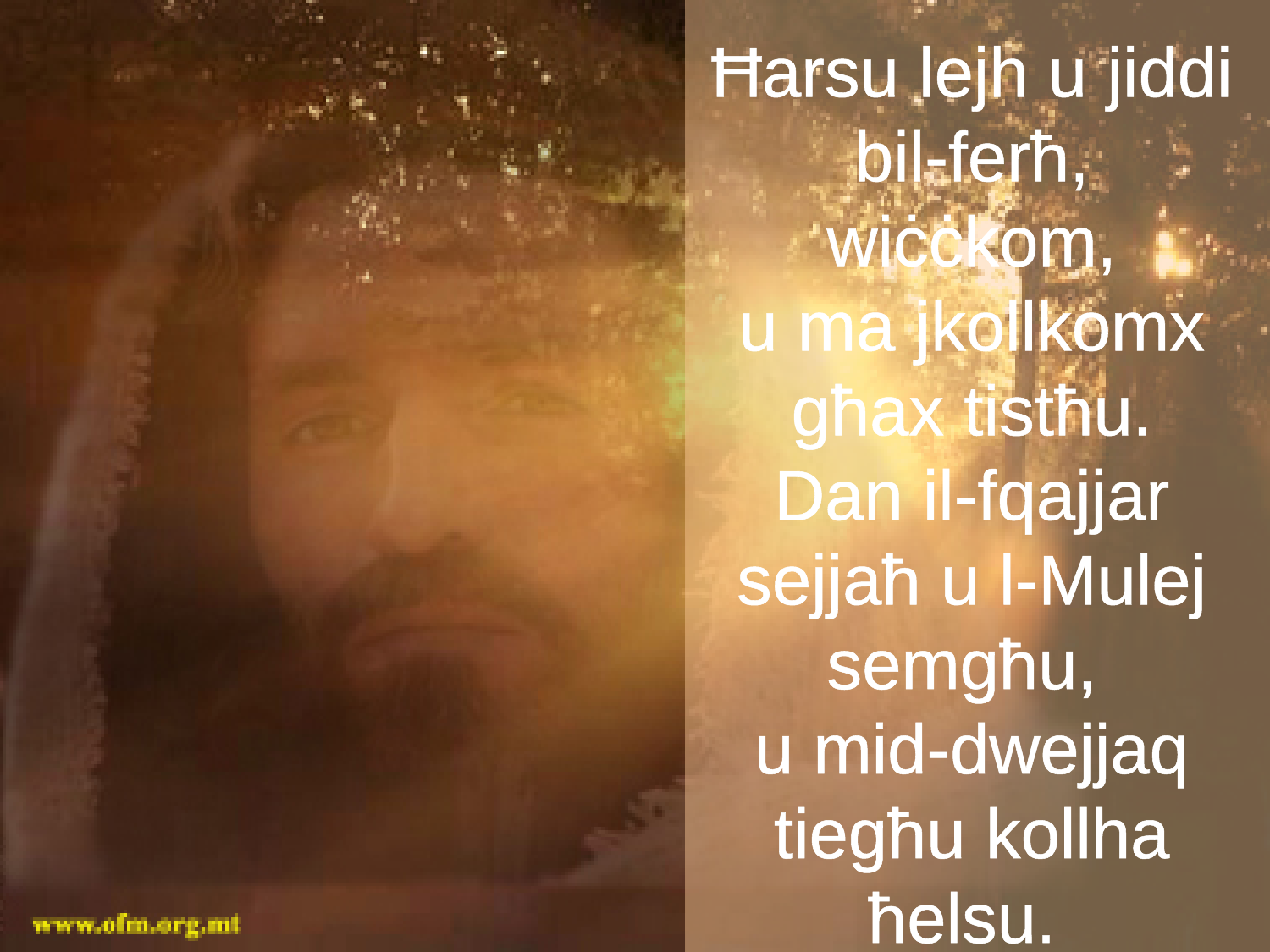

Ħarsu lejh u jiddi bil-ferħ,
wiċċkom,
u ma jkollkomx għax tistħu.
Dan il-fqajjar sejjaħ u l-Mulej semgħu,
u mid-dwejjaq tiegħu kollha ħelsu.